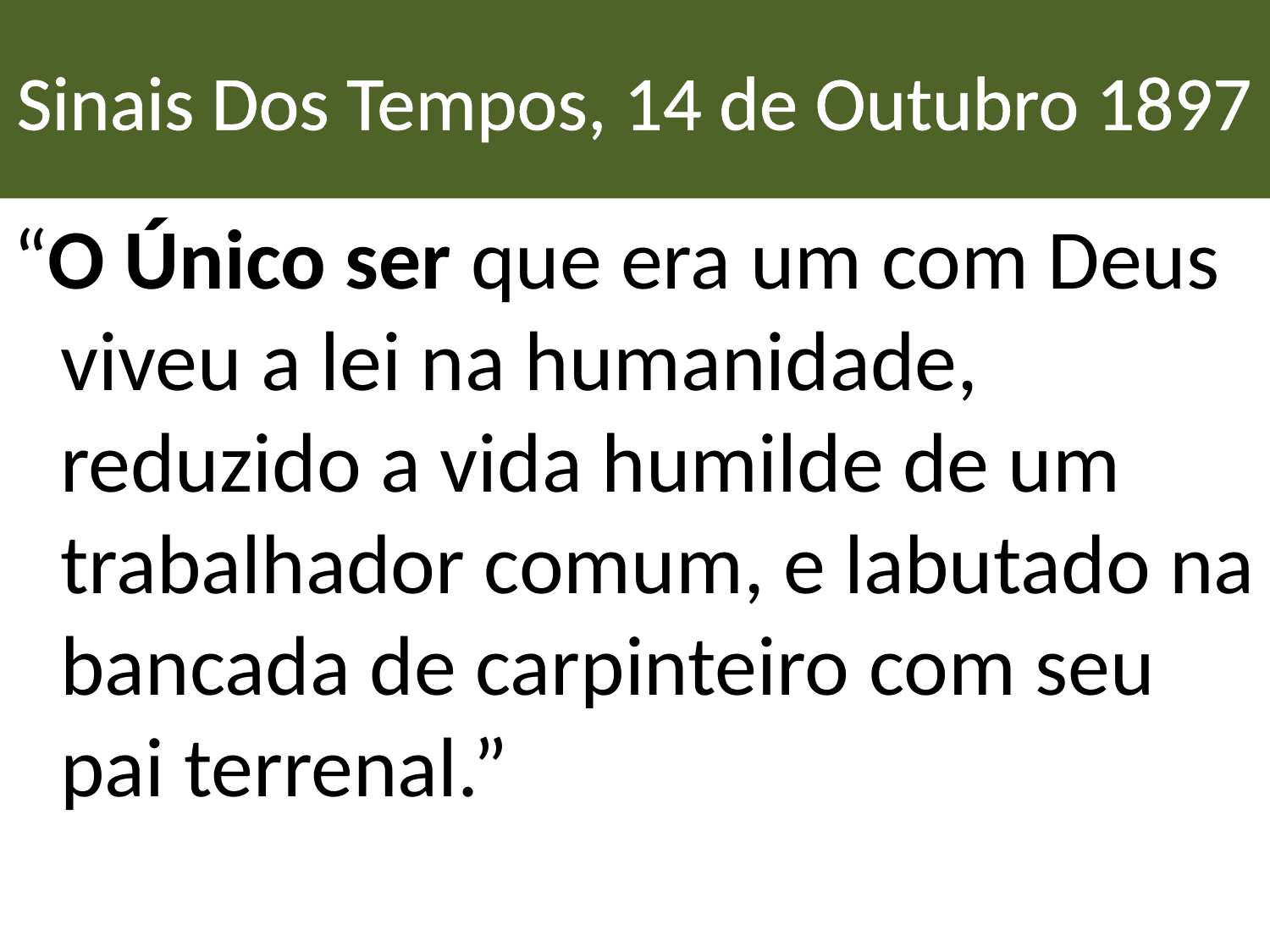

# Sinais Dos Tempos, 14 de Outubro 1897
“O Único ser que era um com Deus viveu a lei na humanidade, reduzido a vida humilde de um trabalhador comum, e labutado na bancada de carpinteiro com seu pai terrenal.”